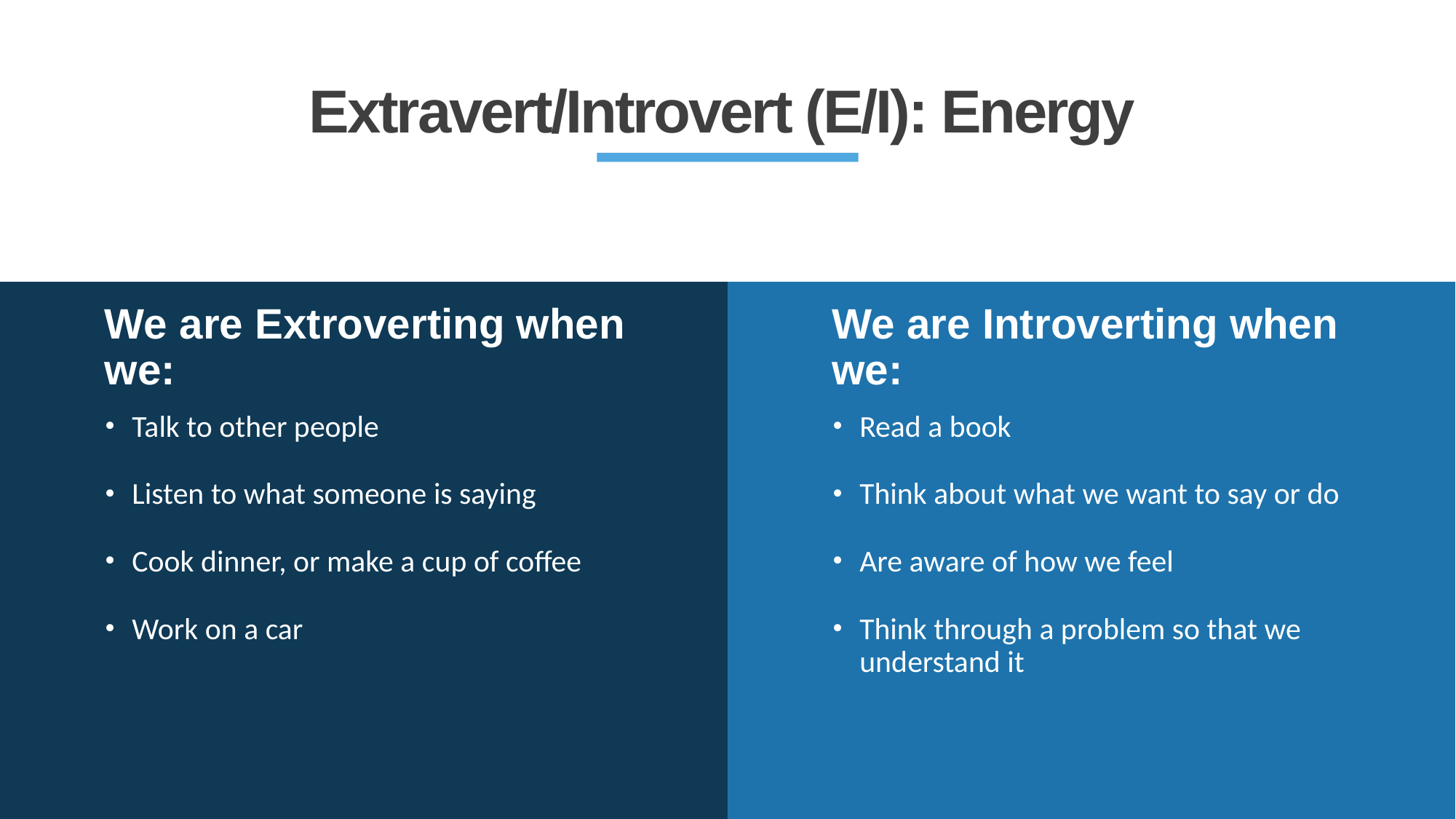

# Extravert/Introvert (E/I): Energy
We are Extroverting when we:
We are Introverting when we:
Talk to other people
Listen to what someone is saying
Cook dinner, or make a cup of coffee
Work on a car

Read a book
Think about what we want to say or do
Are aware of how we feel
Think through a problem so that we understand it